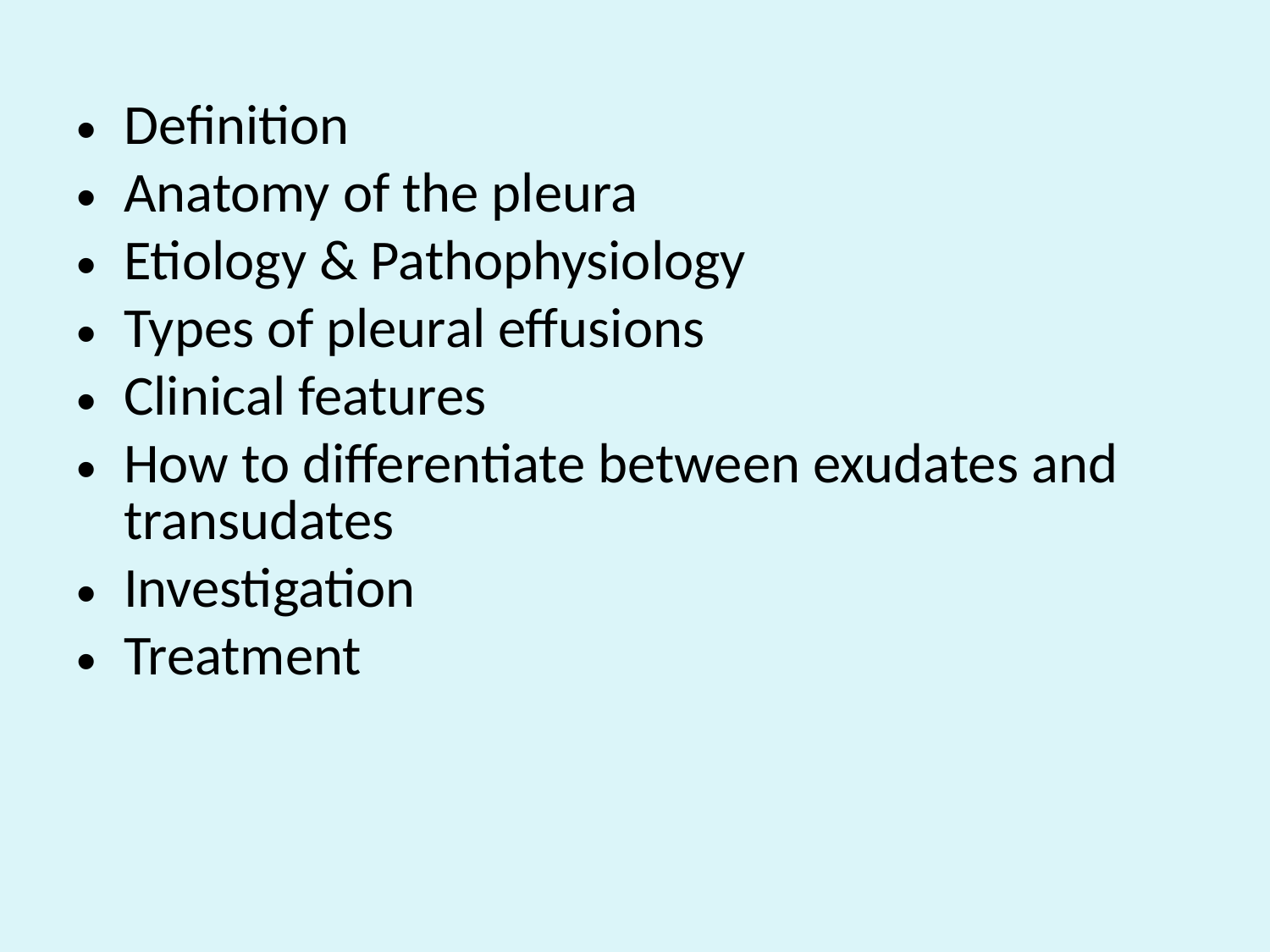

Definition
Anatomy of the pleura
Etiology & Pathophysiology
Types of pleural effusions
Clinical features
How to differentiate between exudates and transudates
Investigation
Treatment